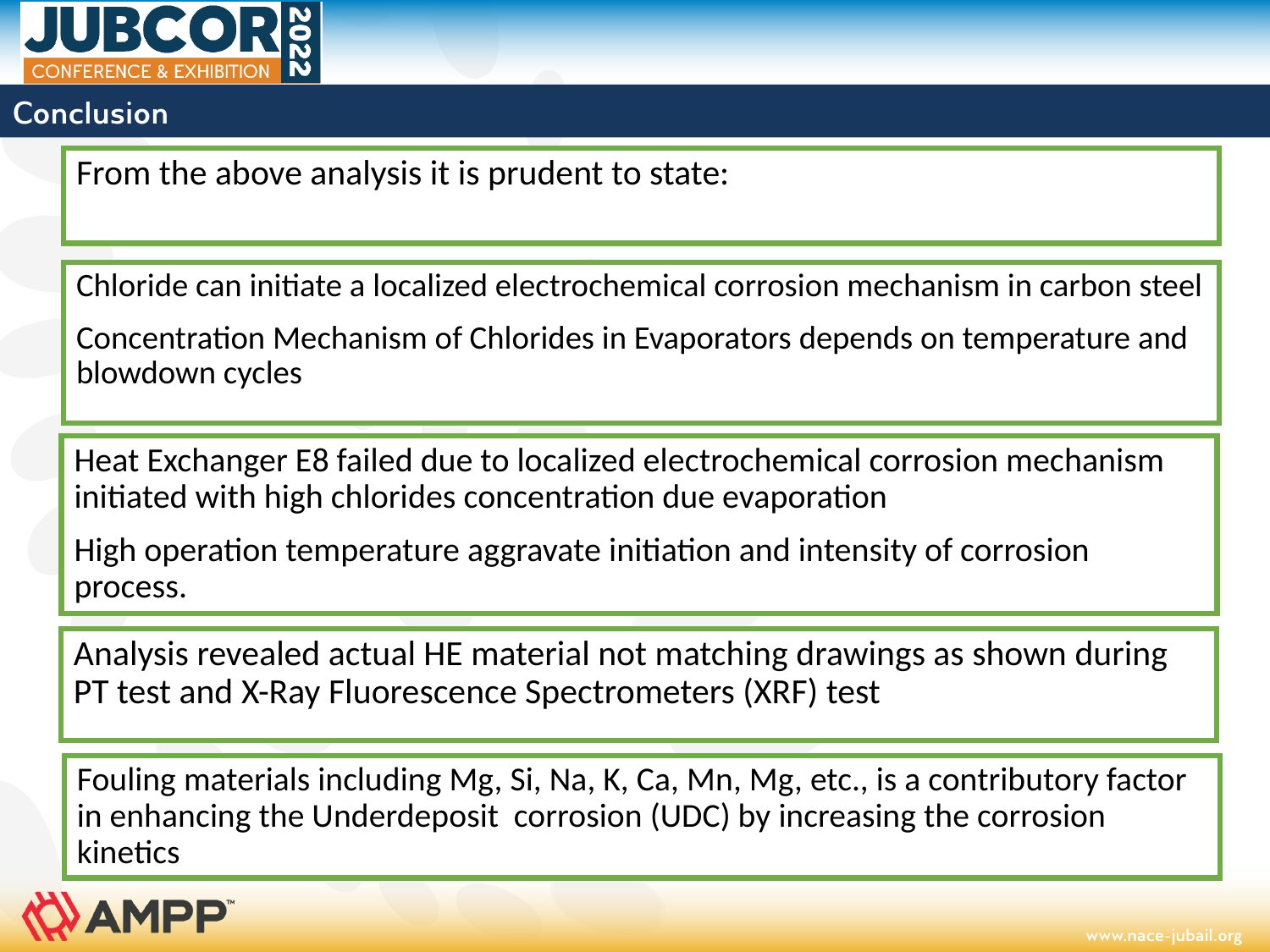

# Conclusion
From the above analysis it is prudent to state:
Chloride can initiate a localized electrochemical corrosion mechanism in carbon steel
Concentration Mechanism of Chlorides in Evaporators depends on temperature and blowdown cycles
Heat Exchanger E8 failed due to localized electrochemical corrosion mechanism initiated with high chlorides concentration due evaporation
High operation temperature aggravate initiation and intensity of corrosion process.

Analysis revealed actual HE material not matching drawings as shown during PT test and X-Ray Fluorescence Spectrometers (XRF) test
Fouling materials including Mg, Si, Na, K, Ca, Mn, Mg, etc., is a contributory factor in enhancing the Underdeposit  corrosion (UDC) by increasing the corrosion kinetics